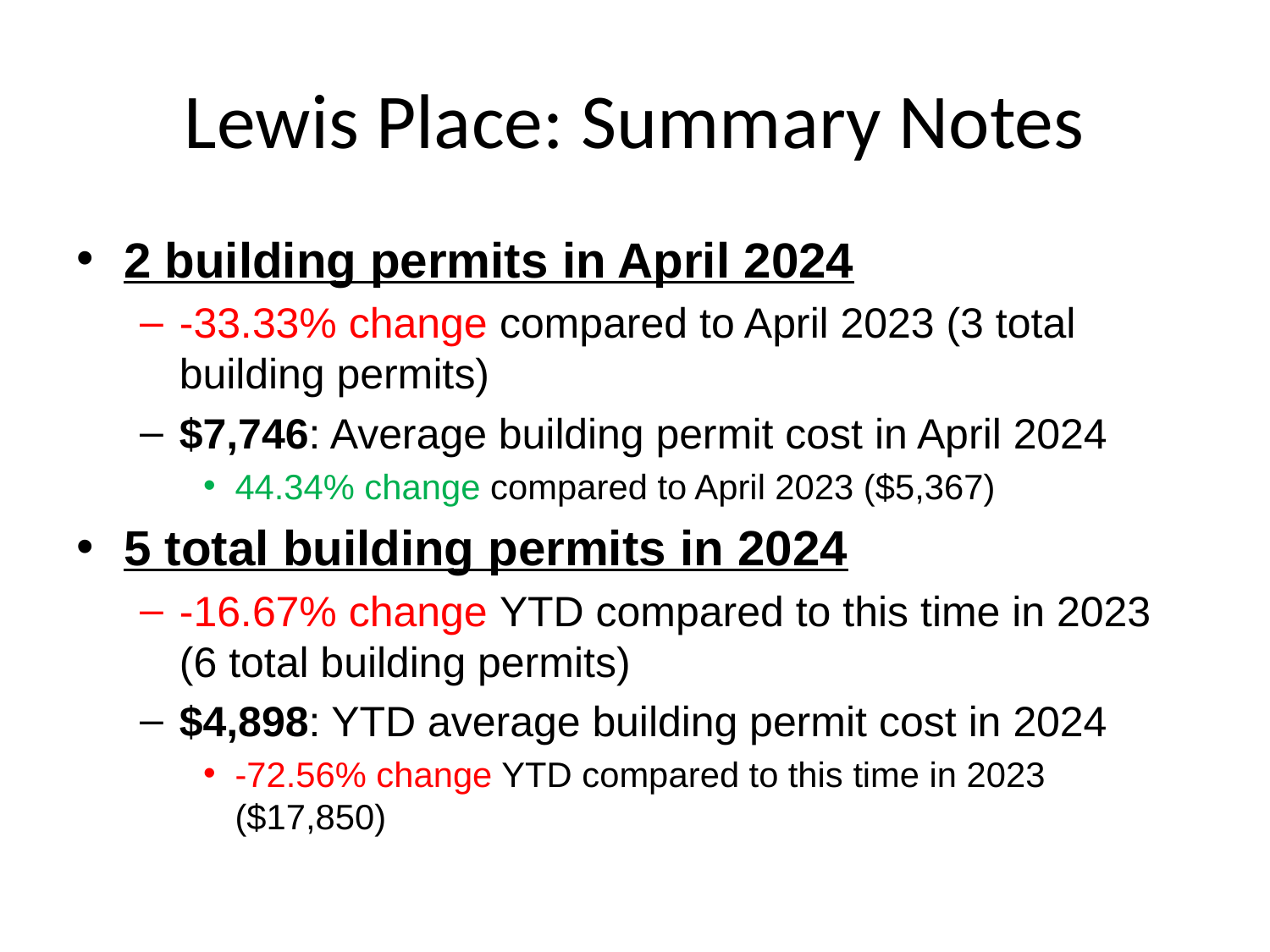

# Lewis Place: Summary Notes
2 building permits in April 2024
-33.33% change compared to April 2023 (3 total building permits)
$7,746: Average building permit cost in April 2024
44.34% change compared to April 2023 ($5,367)
5 total building permits in 2024
-16.67% change YTD compared to this time in 2023 (6 total building permits)
$4,898: YTD average building permit cost in 2024
-72.56% change YTD compared to this time in 2023 ($17,850)